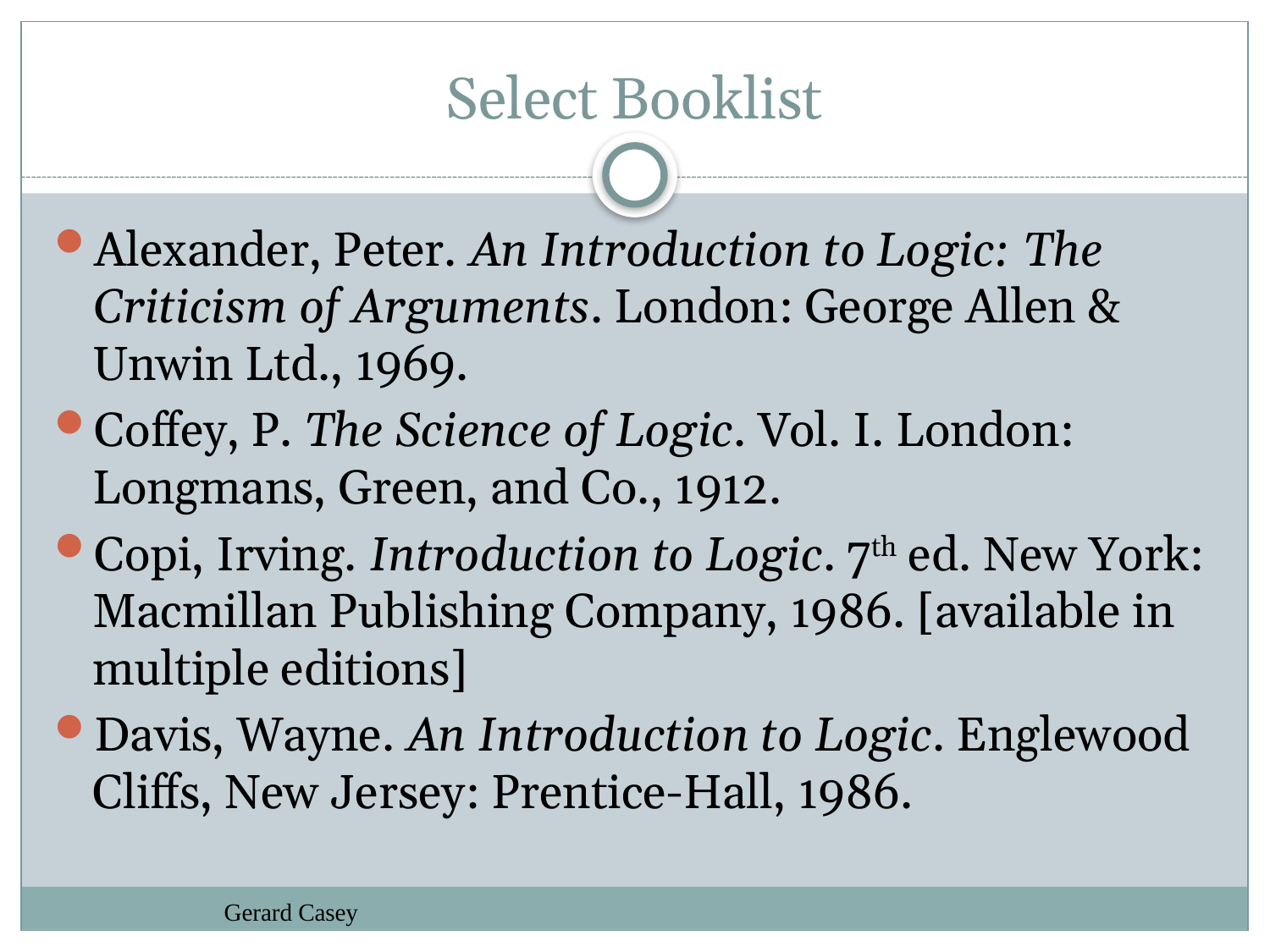

# Select Booklist
Alexander, Peter. An Introduction to Logic: The Criticism of Arguments. London: George Allen & Unwin Ltd., 1969.
Coffey, P. The Science of Logic. Vol. I. London: Longmans, Green, and Co., 1912.
Copi, Irving. Introduction to Logic. 7th ed. New York: Macmillan Publishing Company, 1986. [available in multiple editions]
Davis, Wayne. An Introduction to Logic. Englewood Cliffs, New Jersey: Prentice-Hall, 1986.

Gerard Casey